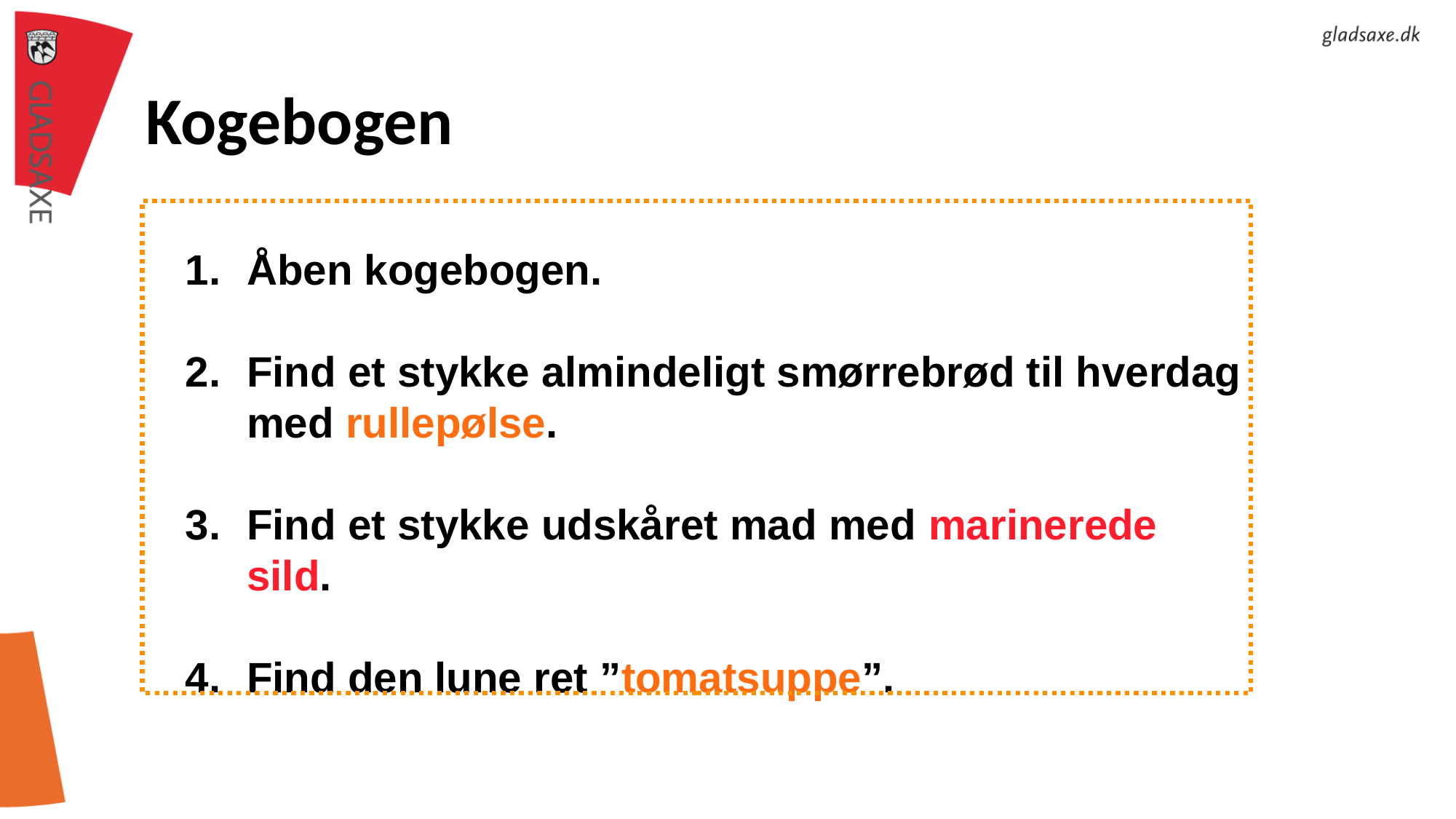

# Kogebogen

Åben kogebogen.

Find et stykke almindeligt smørrebrød til hverdag med rullepølse.

Find et stykke udskåret mad med marinerede sild.

Find den lune ret ”tomatsuppe”.